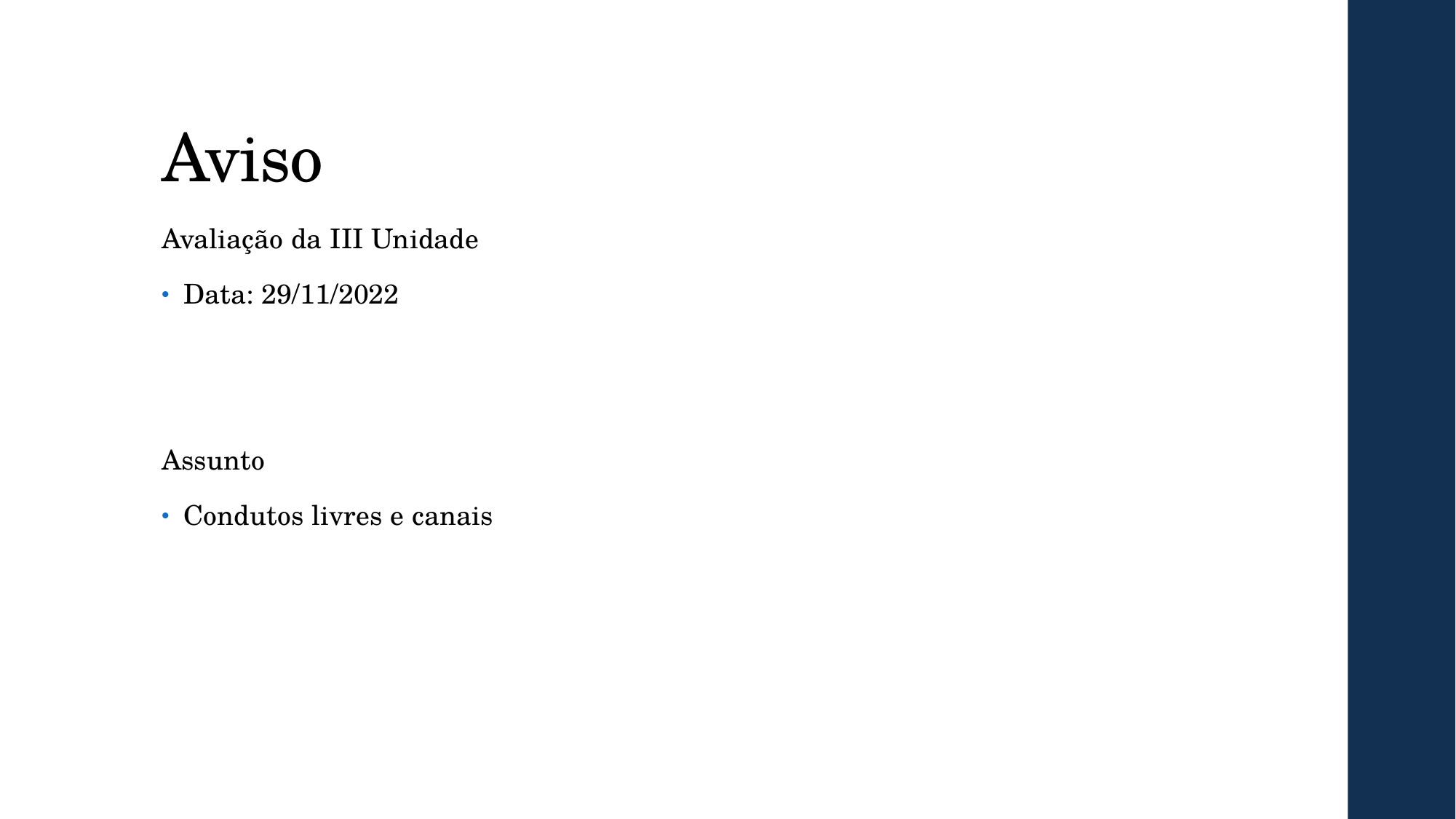

# Aviso
Avaliação da III Unidade
Data: 29/11/2022

Assunto
Condutos livres e canais